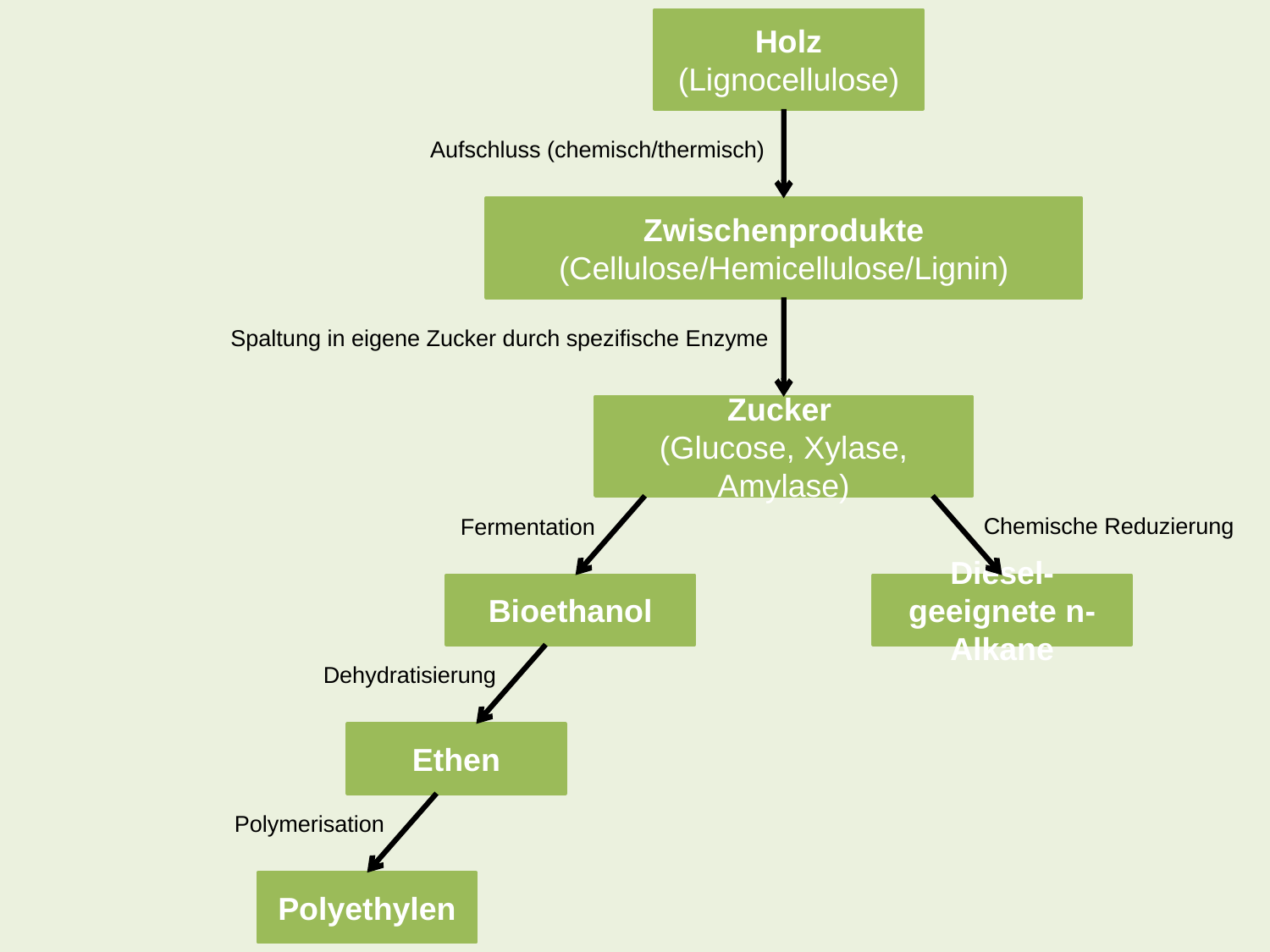

Holz (Lignocellulose)
Aufschluss (chemisch/thermisch)
Zwischenprodukte
(Cellulose/Hemicellulose/Lignin)
Spaltung in eigene Zucker durch spezifische Enzyme
Zucker
(Glucose, Xylase, Amylase)
Chemische Reduzierung
Fermentation
Bioethanol
Diesel-geeignete n-Alkane
Dehydratisierung
Ethen
Polymerisation
Polyethylen